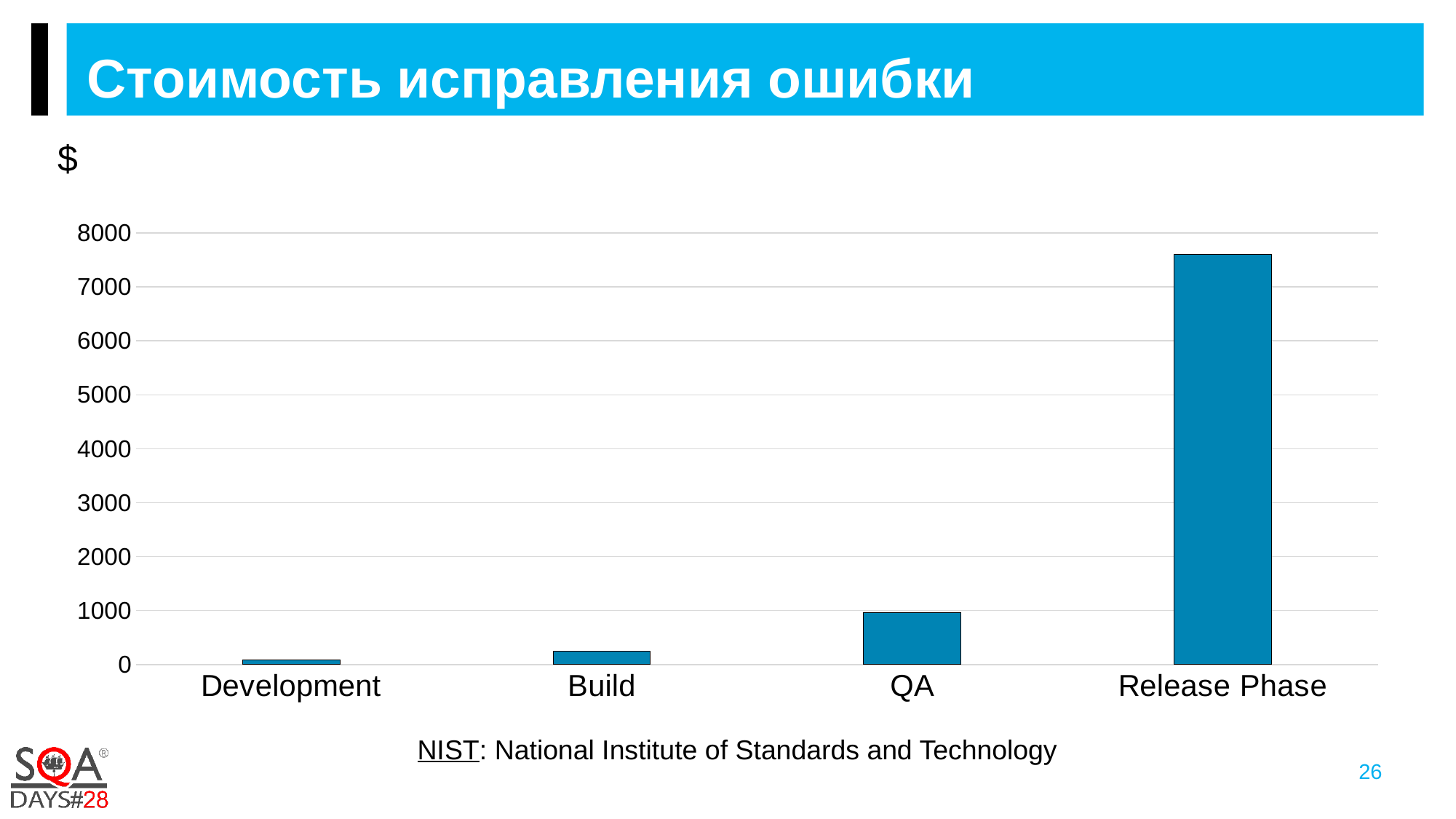

Стоимость исправления ошибки

### Chart: $

| Category | Cost to Fix a Security Defect ($) |
|---|---|
| Development | 80.0 |
| Build | 240.0 |
| QA | 960.0 |
| Release Phase | 7600.0 |
NIST: National Institute of Standards and Technology
26